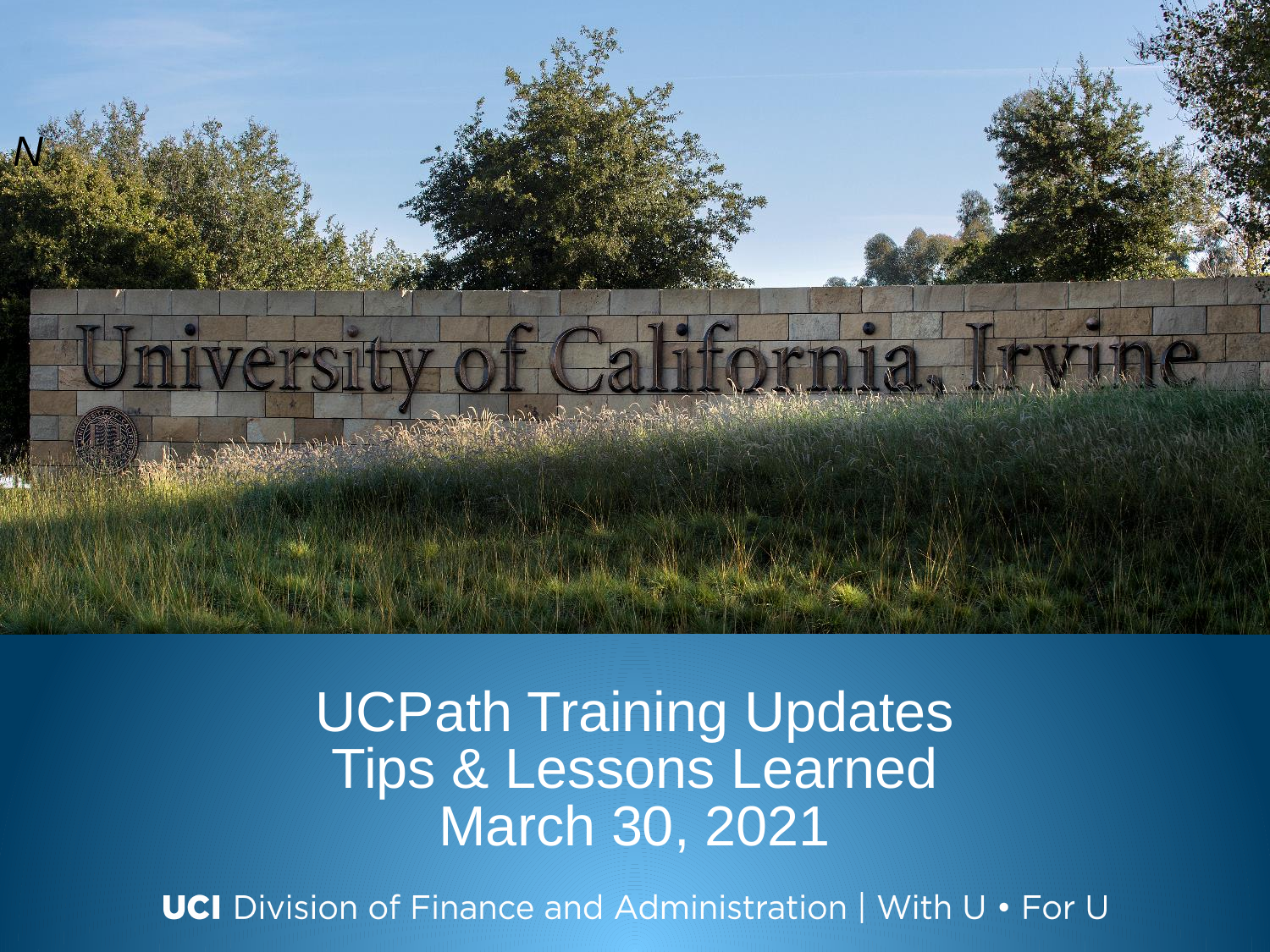

N

# UCPath Training Updates Tips & Lessons Learned March 30, 2021